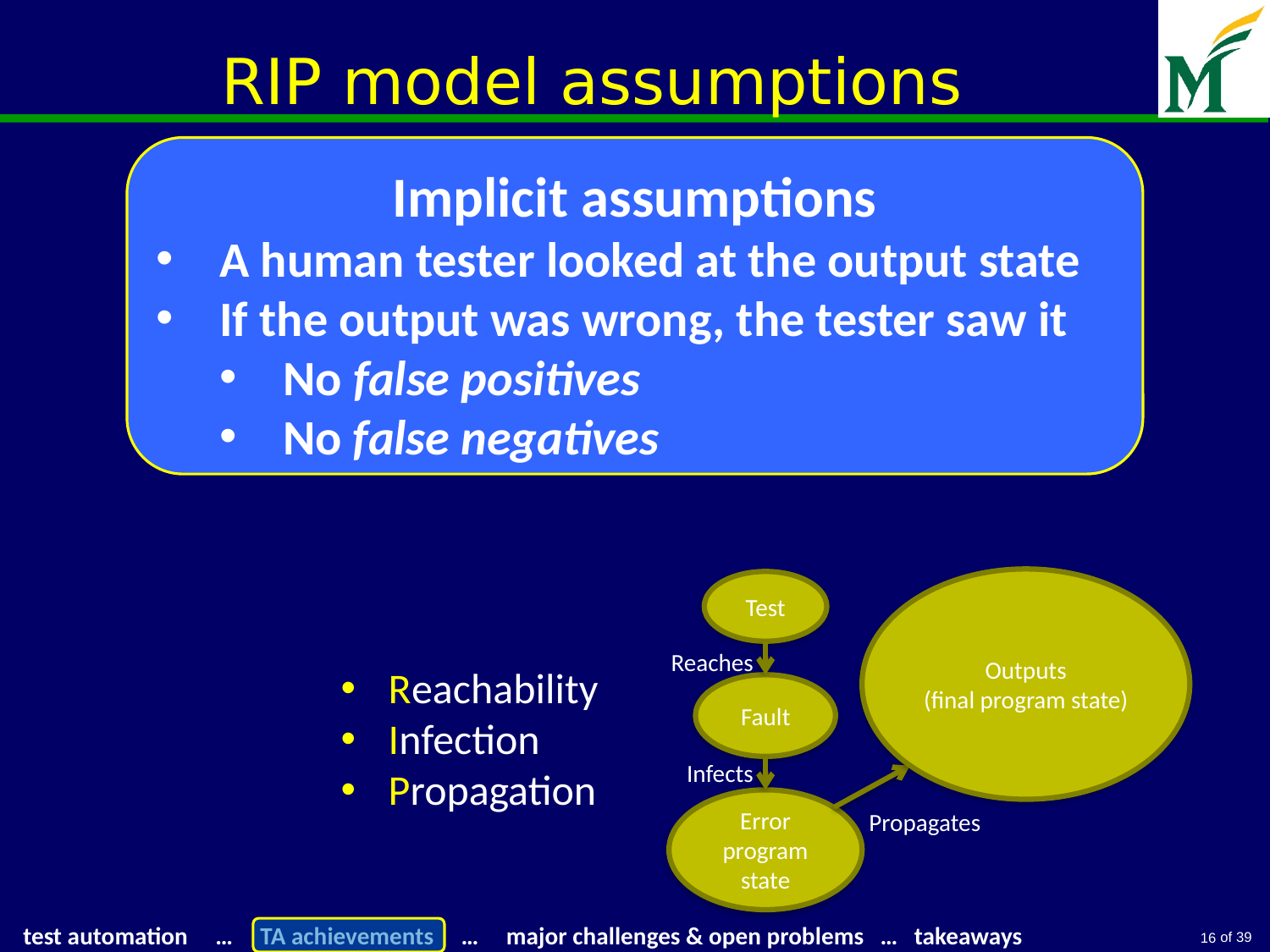

# RIP model assumptions
Implicit assumptions
A human tester looked at the output state
If the output was wrong, the tester saw it
No false positives
No false negatives
Outputs
(final program state)
Test
Reaches
Fault
Infects
Error program state
Propagates
Reachability
Infection
Propagation

16